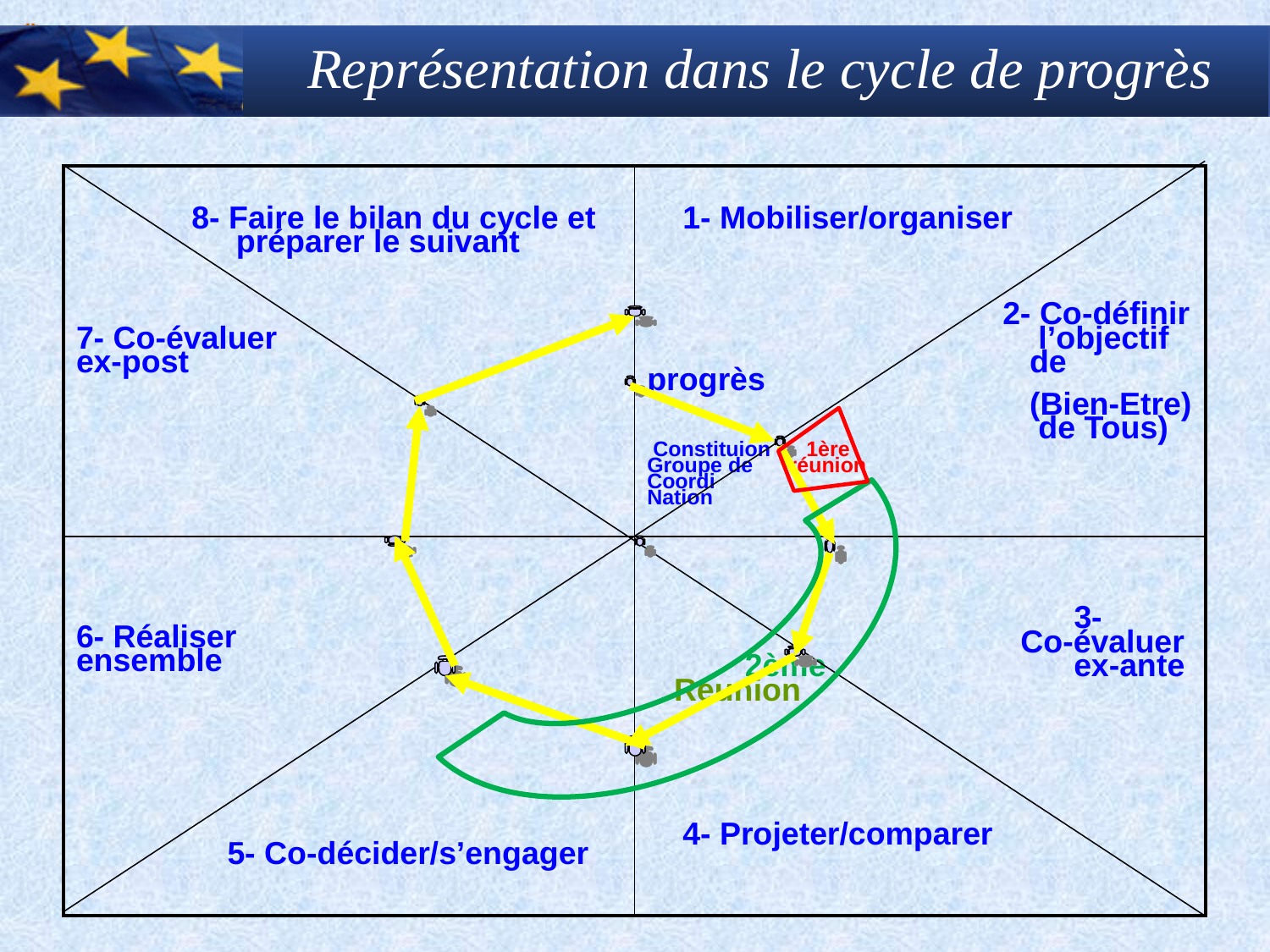

# Représentation dans le cycle de progrès

| 8- Faire le bilan du cycle et préparer le suivant 7- Co-évaluer ex-post | 1- Mobiliser/organiser 2- Co-définir l’objectif de progrès (Bien-Etre) de Tous) Constituion 1ère Groupe de réunion Coordi Nation |
| --- | --- |
| 6- Réaliser ensemble 5- Co-décider/s’engager | 3- Co-évaluer 2ème ex-ante Réunion 4- Projeter/comparer |